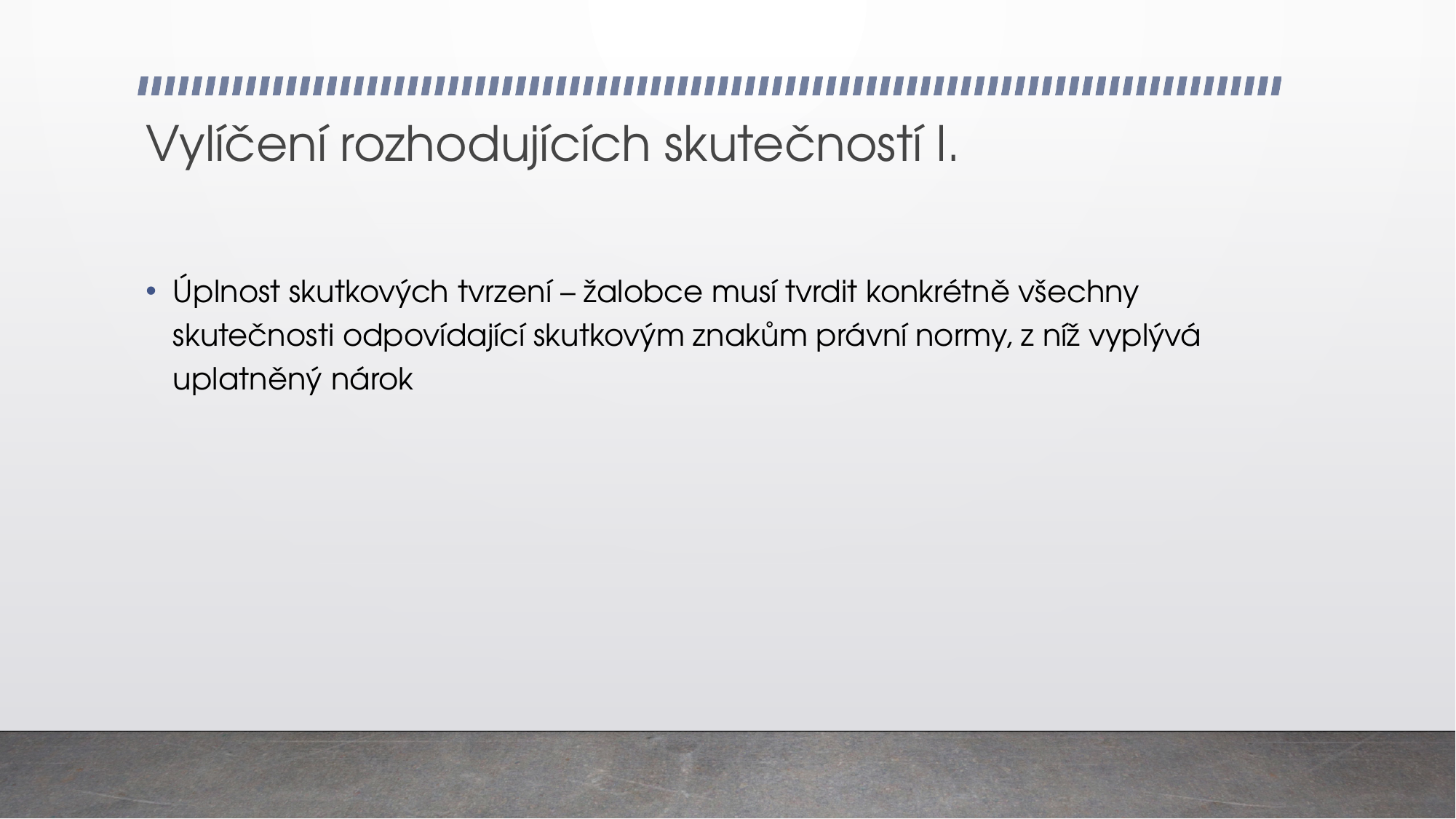

# Vylíčení rozhodujících skutečností I.
Úplnost skutkových tvrzení – žalobce musí tvrdit konkrétně všechny skutečnosti odpovídající skutkovým znakům právní normy, z níž vyplývá uplatněný nárok